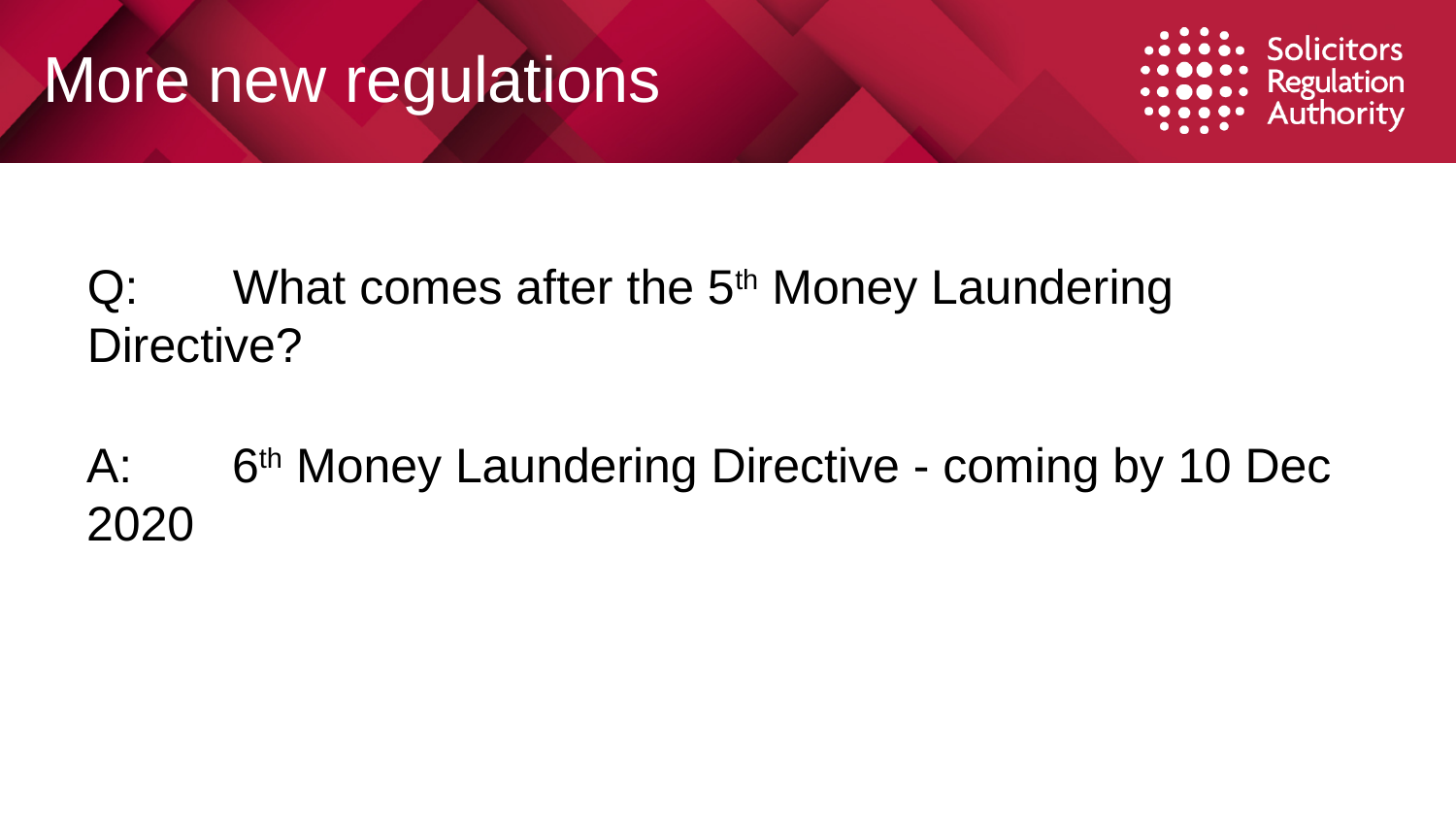

More new regulations
Q: 	What comes after the 5th Money Laundering Directive?
A: 	6th Money Laundering Directive - coming by 10 Dec 2020